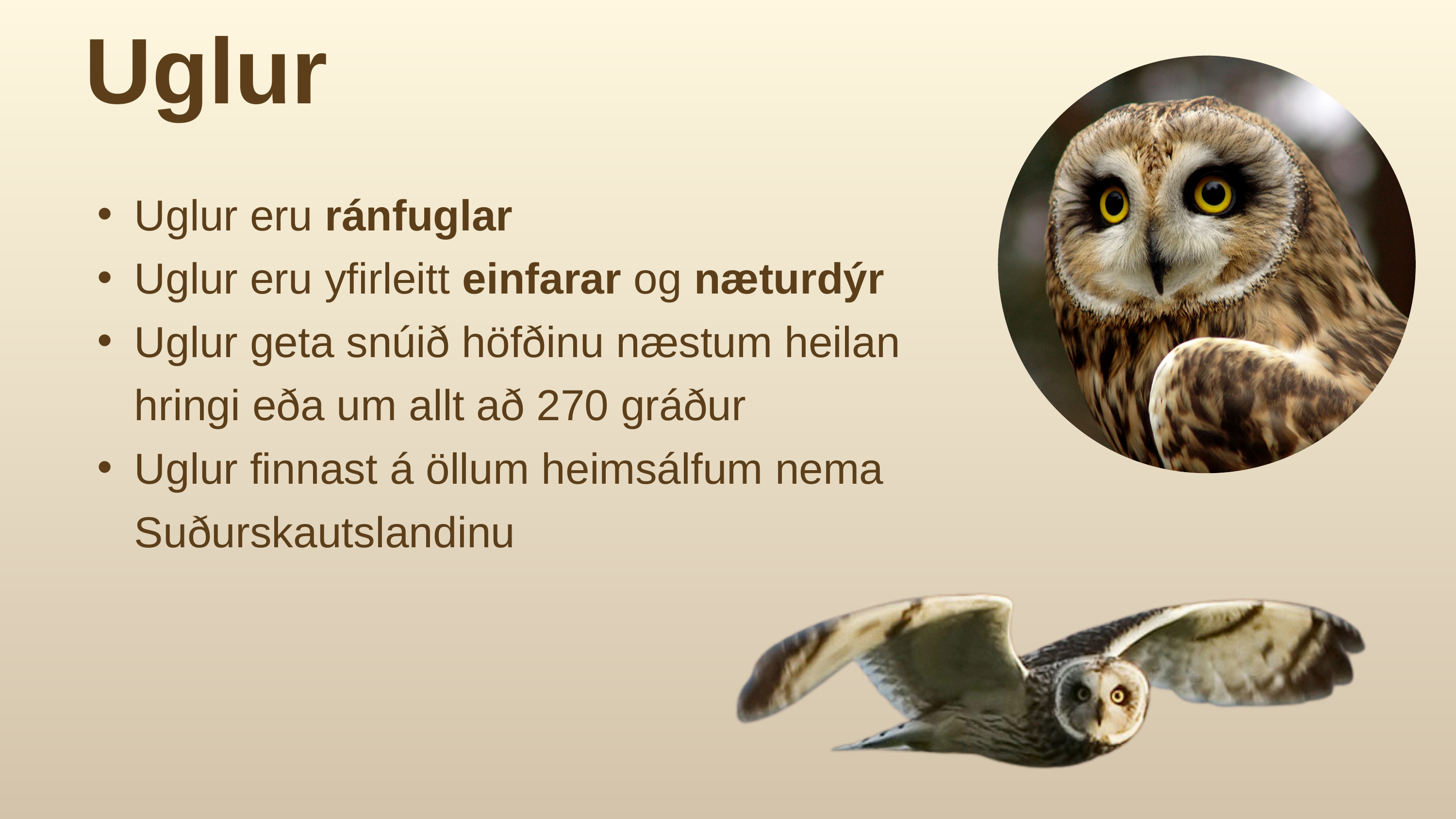

Uglur

Uglur eru ránfuglar
Uglur eru yfirleitt einfarar og næturdýr
Uglur geta snúið höfðinu næstum heilan hringi eða um allt að 270 gráður
Uglur finnast á öllum heimsálfum nema Suðurskautslandinu